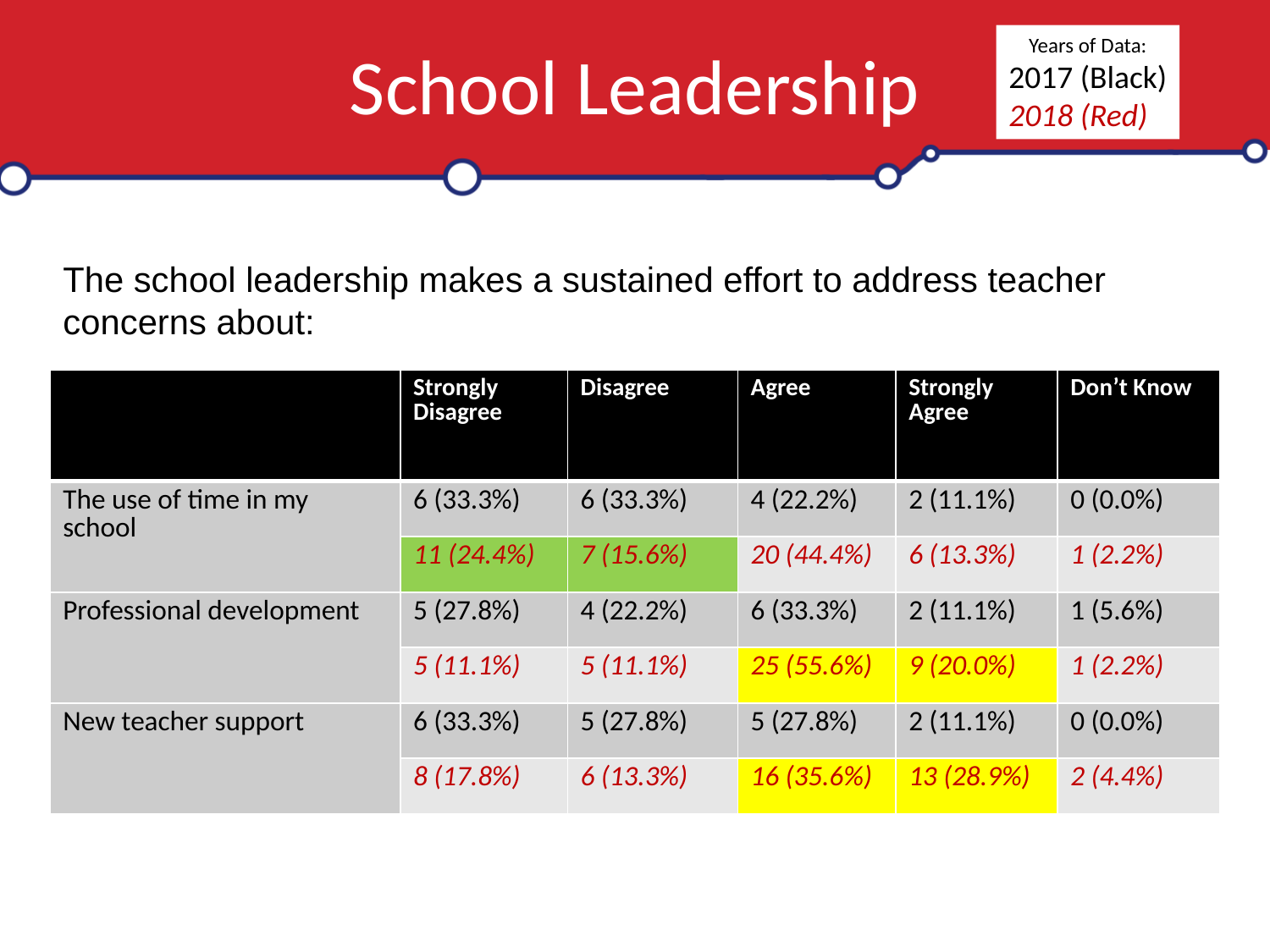

# School Leadership
Years of Data:
2017 (Black)
2018 (Red)
The school leadership makes a sustained effort to address teacher concerns about:
|  | Strongly Disagree | Disagree | Agree | Strongly Agree | Don’t Know |
| --- | --- | --- | --- | --- | --- |
| The use of time in my school | 6 (33.3%) | 6 (33.3%) | 4 (22.2%) | 2 (11.1%) | 0 (0.0%) |
|  | 11 (24.4%) | 7 (15.6%) | 20 (44.4%) | 6 (13.3%) | 1 (2.2%) |
| Professional development | 5 (27.8%) | 4 (22.2%) | 6 (33.3%) | 2 (11.1%) | 1 (5.6%) |
|  | 5 (11.1%) | 5 (11.1%) | 25 (55.6%) | 9 (20.0%) | 1 (2.2%) |
| New teacher support | 6 (33.3%) | 5 (27.8%) | 5 (27.8%) | 2 (11.1%) | 0 (0.0%) |
|  | 8 (17.8%) | 6 (13.3%) | 16 (35.6%) | 13 (28.9%) | 2 (4.4%) |